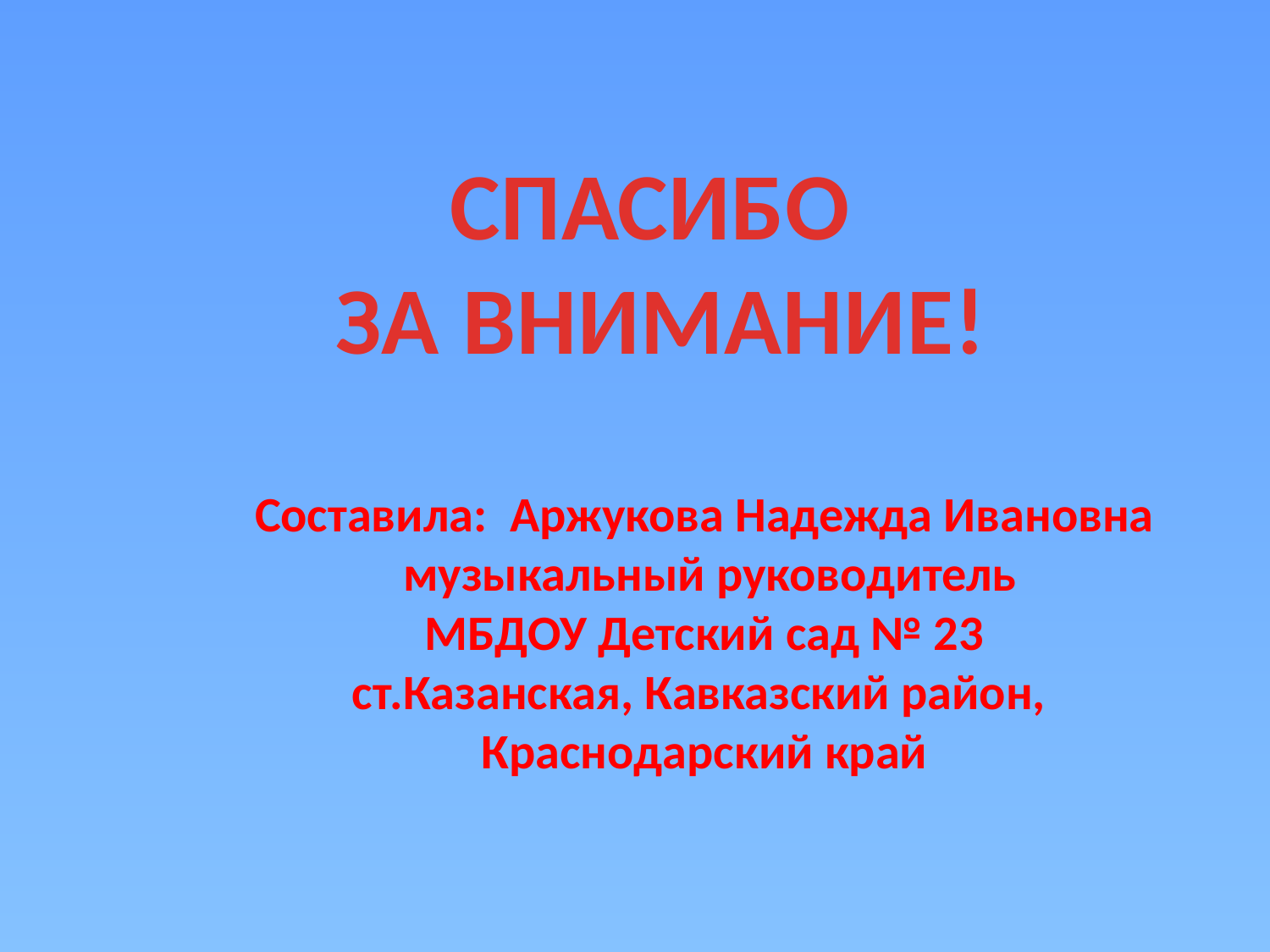

СПАСИБО
 ЗА ВНИМАНИЕ!
Составила:  Аржукова Надежда Ивановна
 музыкальный руководитель
 МБДОУ Детский сад № 23
ст.Казанская, Кавказский район,
Краснодарский край